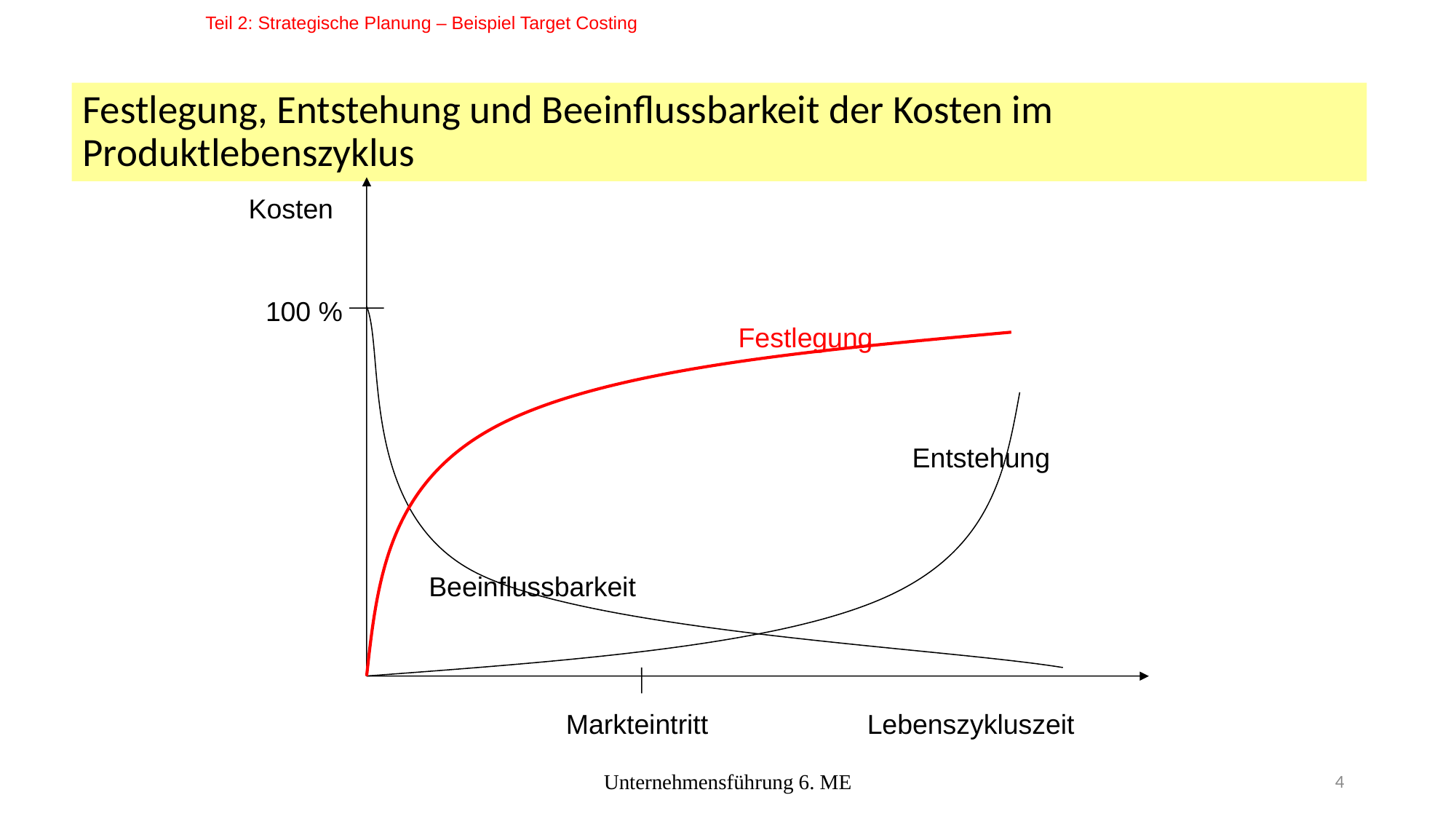

Teil 2: Strategische Planung – Beispiel Target Costing
# Festlegung, Entstehung und Beeinflussbarkeit der Kosten im Produktlebenszyklus

Kosten
100 %

Festlegung

Entstehung
Beeinflussbarkeit

Markteintritt
Lebenszykluszeit
Unternehmensführung 6. ME
4